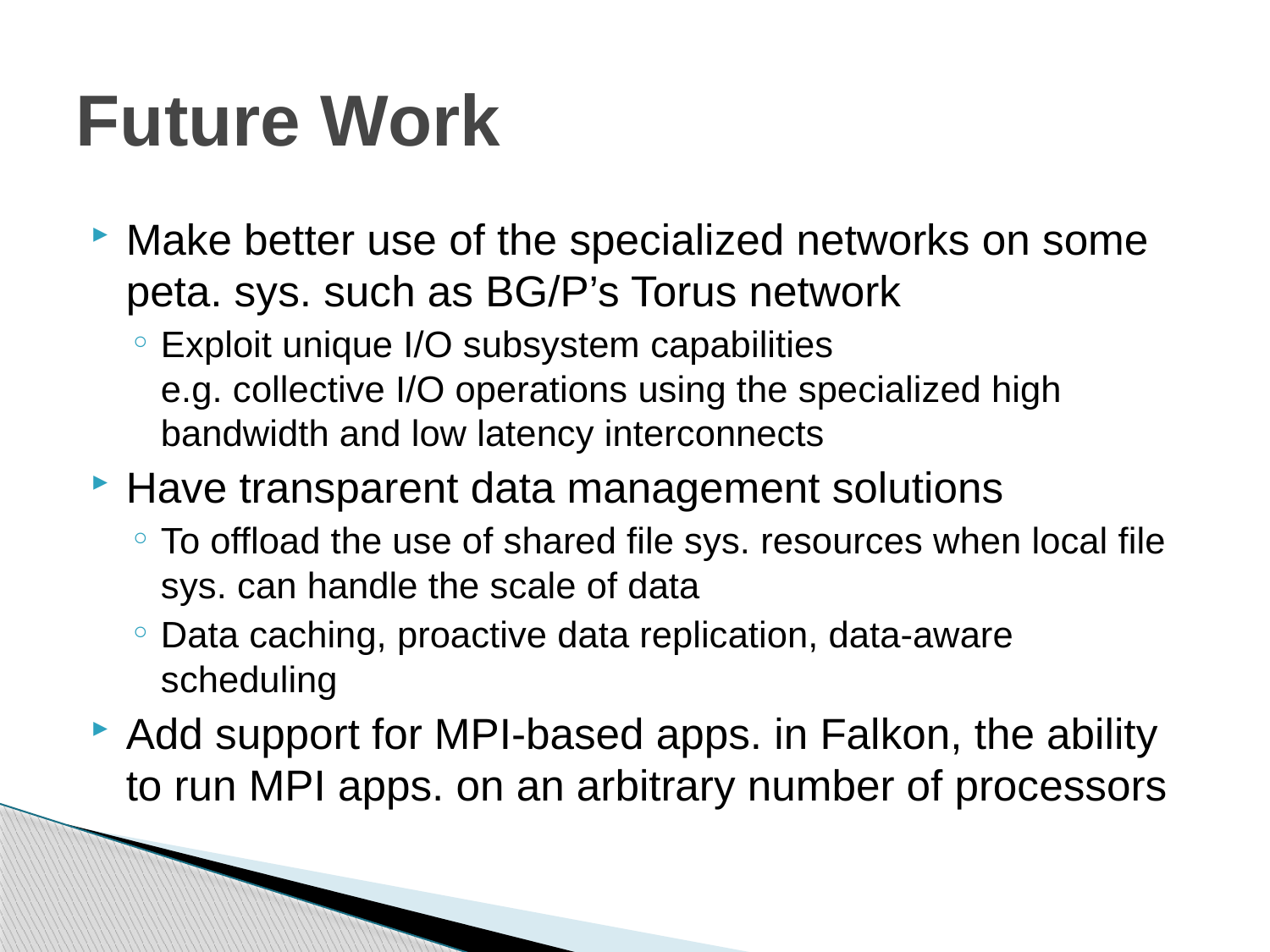

# Future Work
Make better use of the specialized networks on some peta. sys. such as BG/P’s Torus network
Exploit unique I/O subsystem capabilities
e.g. collective I/O operations using the specialized high bandwidth and low latency interconnects
Have transparent data management solutions
To offload the use of shared file sys. resources when local file sys. can handle the scale of data
Data caching, proactive data replication, data-aware scheduling
Add support for MPI-based apps. in Falkon, the ability to run MPI apps. on an arbitrary number of processors